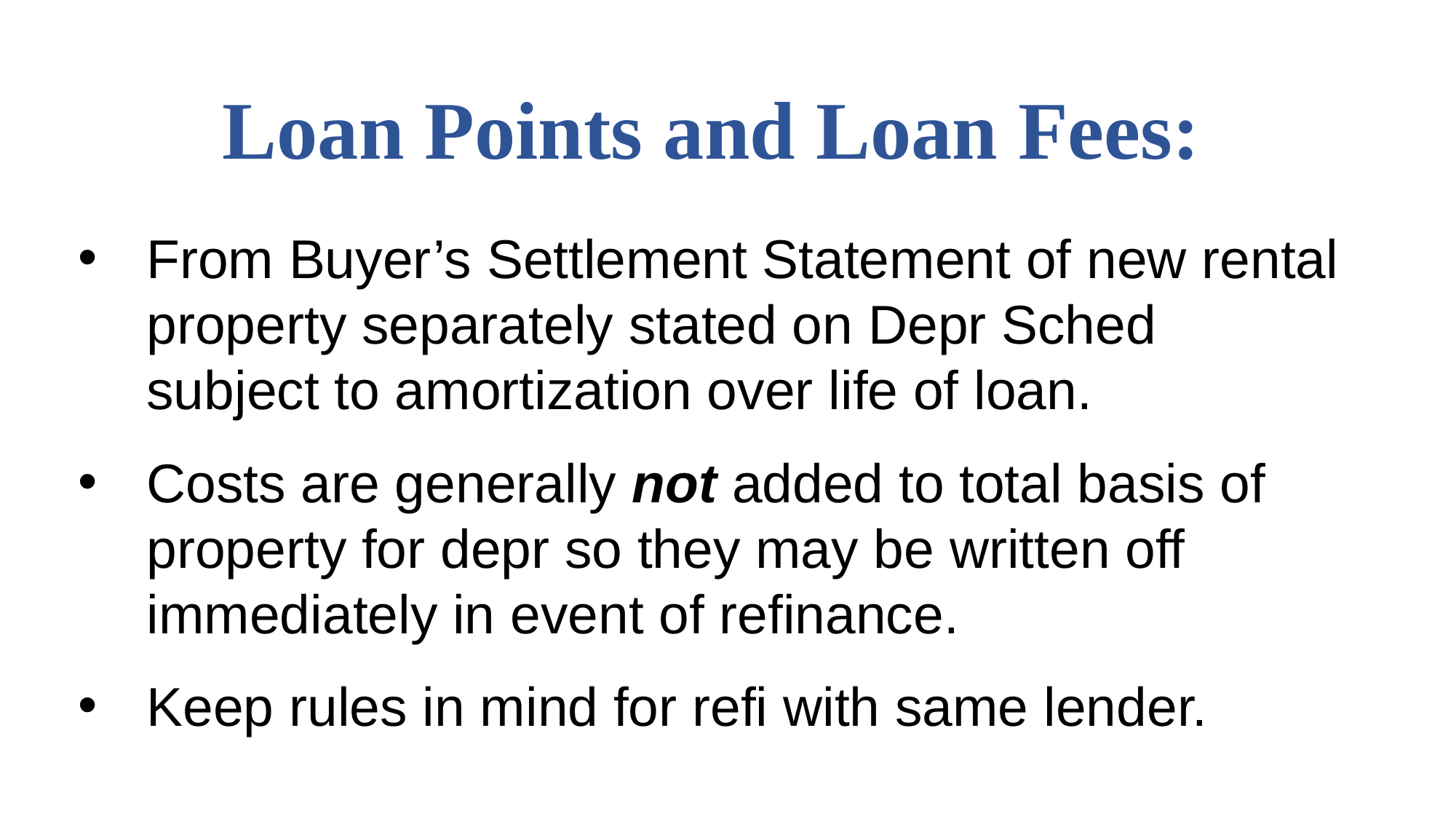

# Loan Points and Loan Fees:
From Buyer’s Settlement Statement of new rental property separately stated on Depr Sched subject to amortization over life of loan.
Costs are generally not added to total basis of property for depr so they may be written off immediately in event of refinance.
Keep rules in mind for refi with same lender.